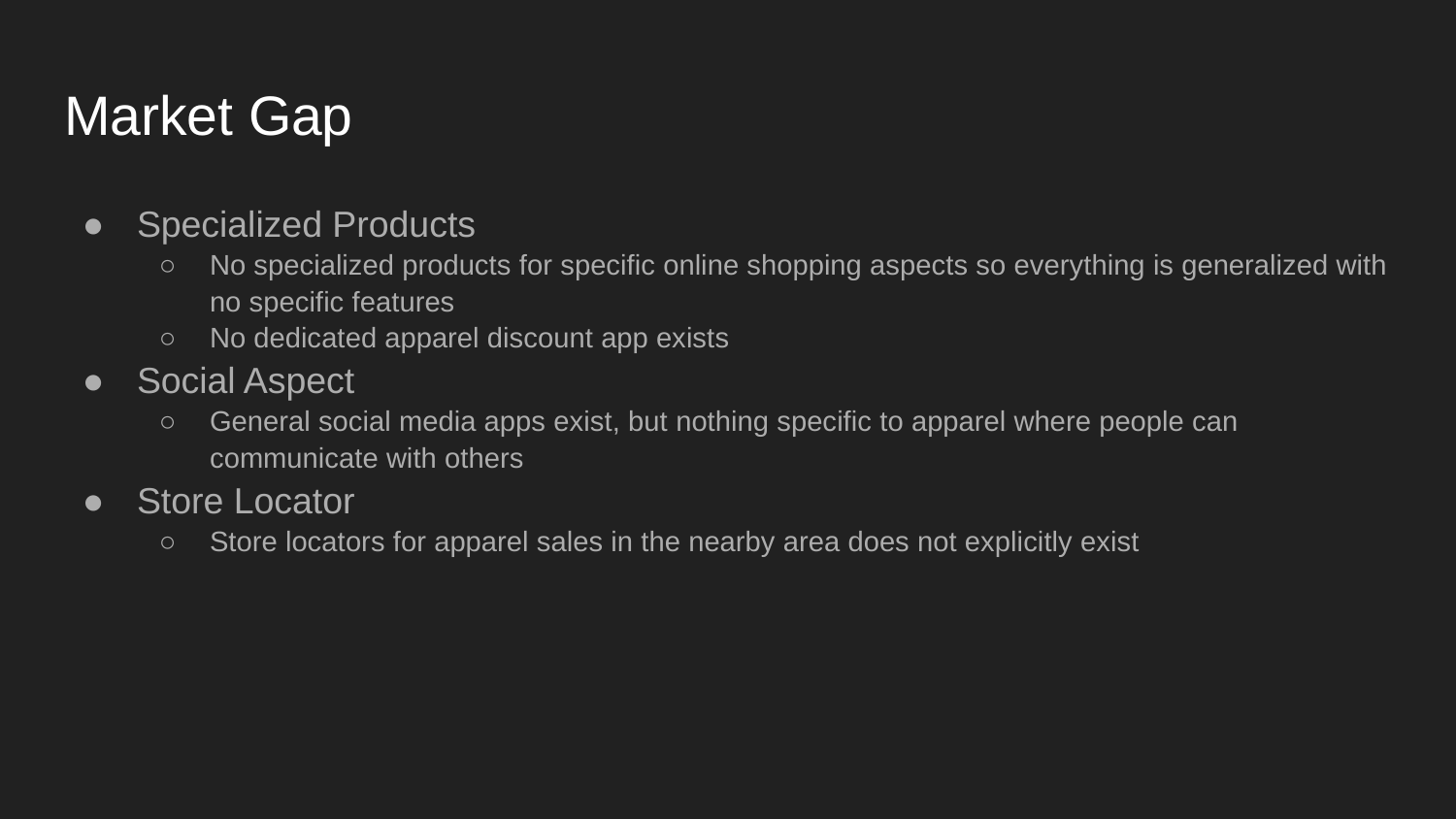

# Market Gap
Specialized Products
No specialized products for specific online shopping aspects so everything is generalized with no specific features
No dedicated apparel discount app exists
Social Aspect
General social media apps exist, but nothing specific to apparel where people can communicate with others
Store Locator
Store locators for apparel sales in the nearby area does not explicitly exist